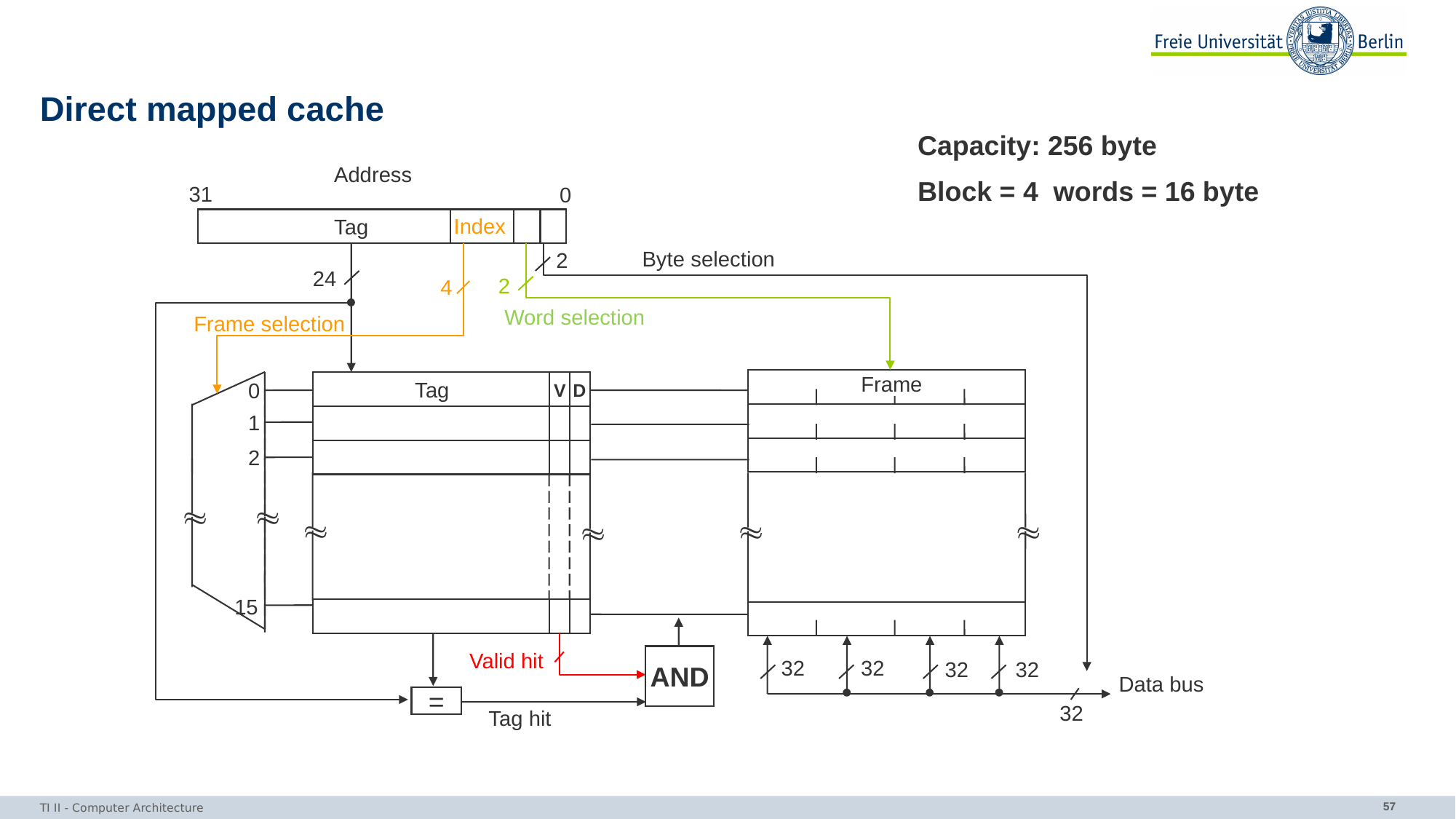

# Direct mapped cache
Capacity: 256 byte
Block = 4  words = 16 byte
Address
31
0
Index

Tag

Byte selection
2

24
2
4

Word selection

Frame selection
Frame

Tag

0
V
D

1

2

≈

≈

≈

≈

≈

≈

15

Valid hit
AND
32
32
32
32

Data bus

=

32
Tag hit

TI II - Computer Architecture